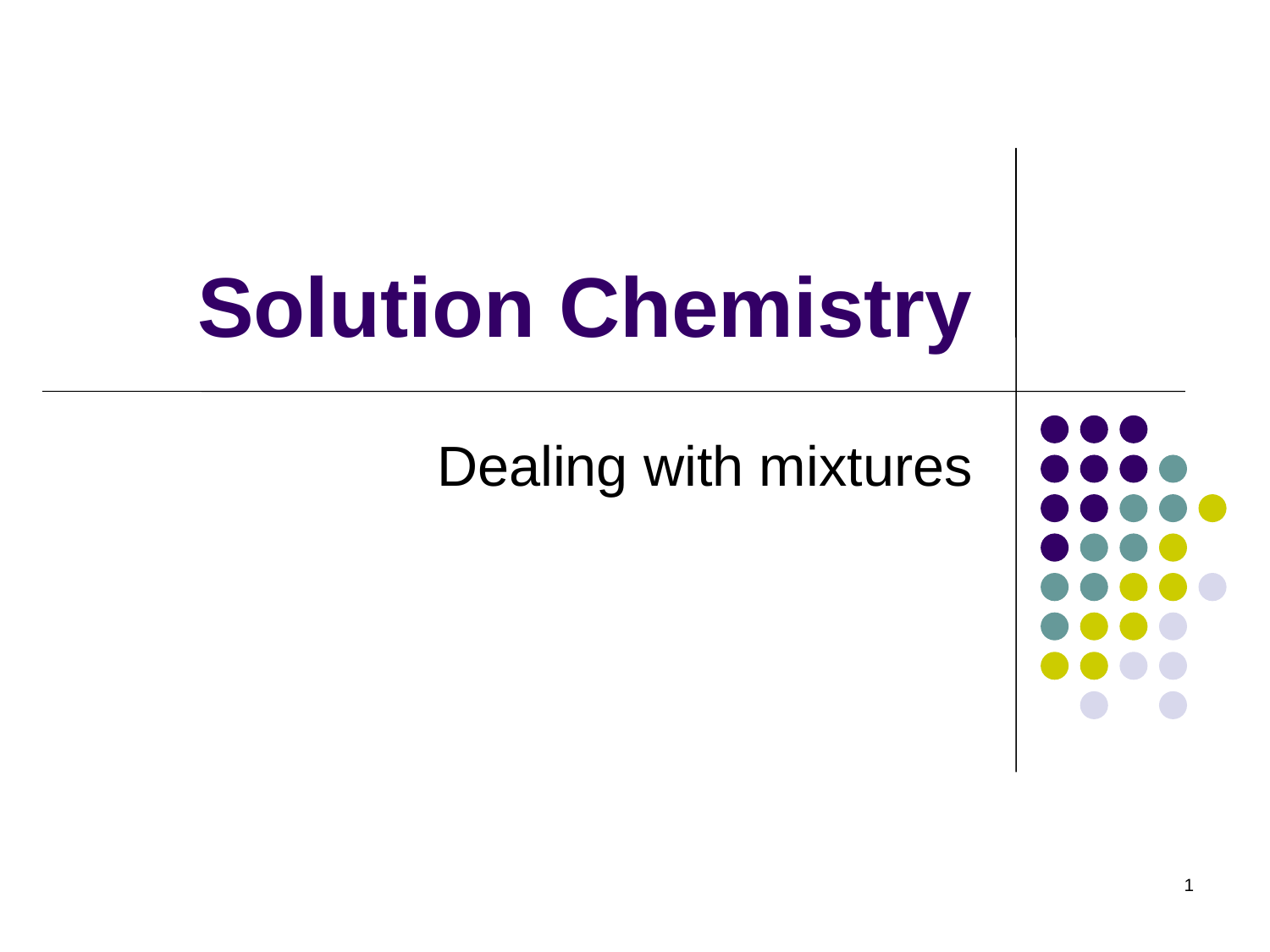

# Solution Chemistry
Dealing with mixtures
1